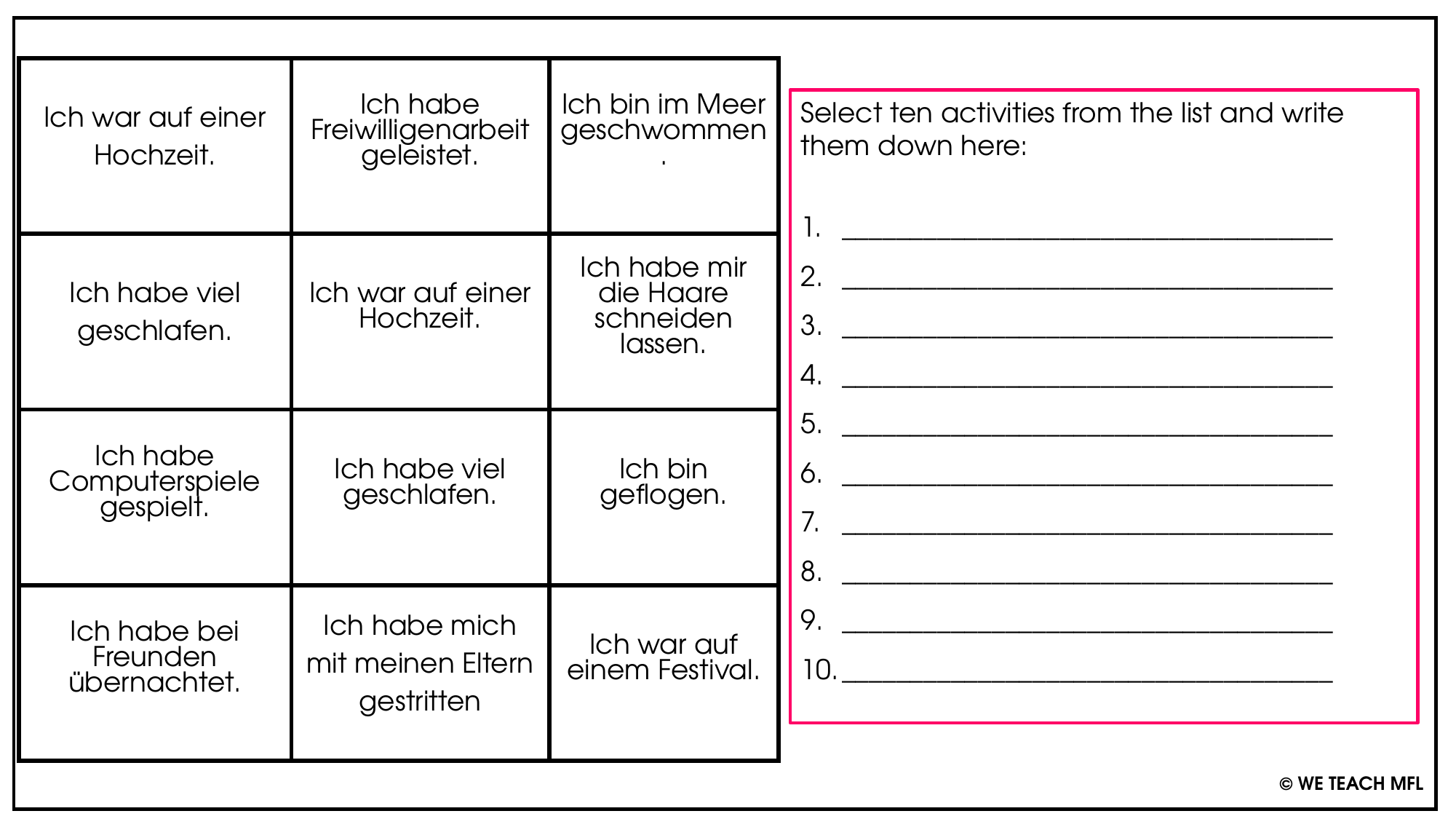

| Ich war auf einer Hochzeit. | Ich habe Freiwilligenarbeit geleistet. | Ich bin im Meer geschwommen. |
| --- | --- | --- |
| Ich habe viel geschlafen. | Ich war auf einer Hochzeit. | Ich habe mir die Haare schneiden lassen. |
| Ich habe Computerspiele gespielt. | Ich habe viel geschlafen. | Ich bin geflogen. |
| Ich habe bei Freunden übernachtet. | Ich habe mich mit meinen Eltern gestritten | Ich war auf einem Festival. |
Select ten activities from the list and write them down here:

____________________________________
____________________________________
____________________________________
____________________________________
____________________________________
____________________________________
____________________________________
____________________________________
____________________________________
____________________________________

© WE TEACH MFL